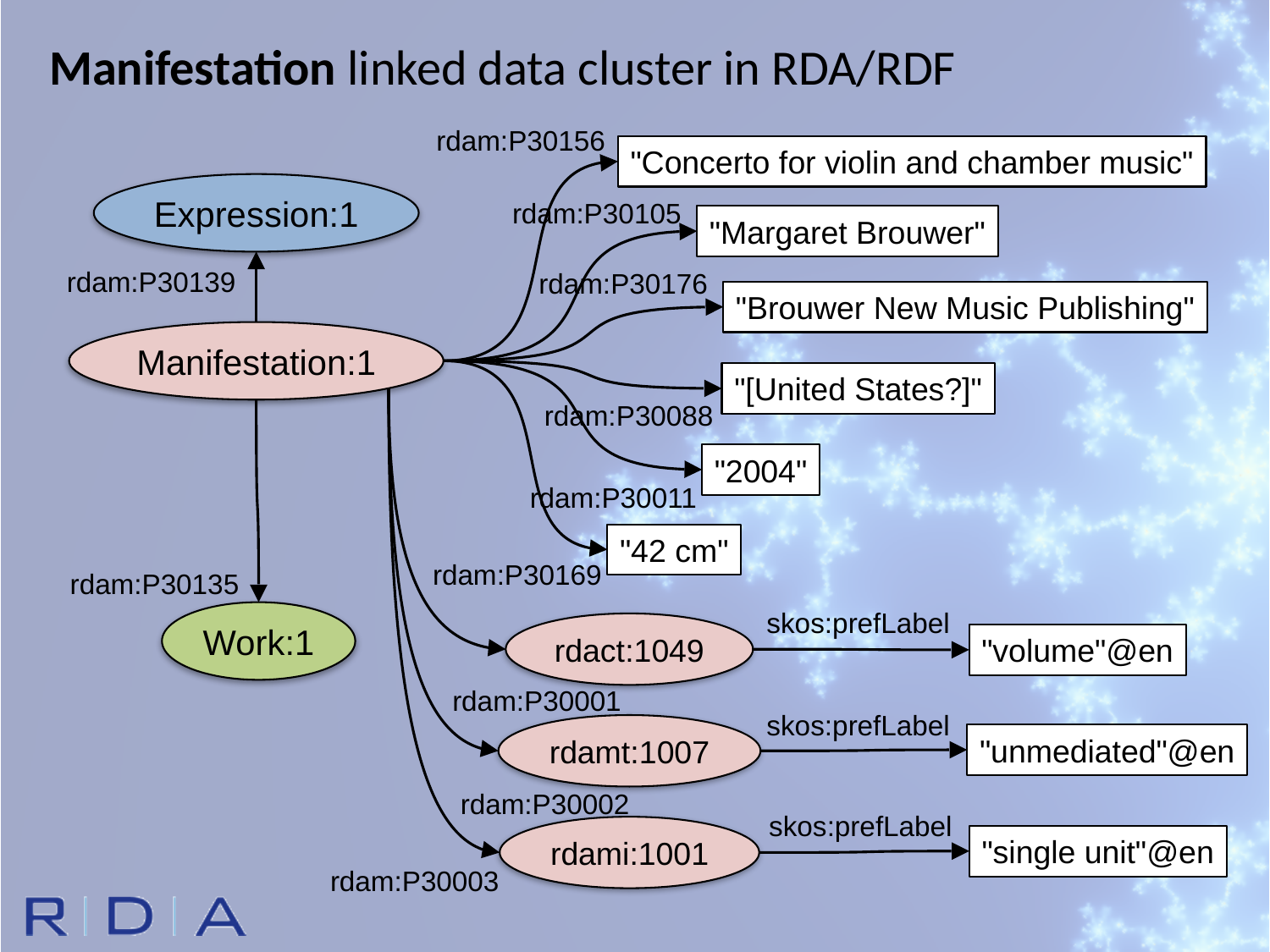

Manifestation linked data cluster in RDA/RDF
rdam:P30156
"Concerto for violin and chamber music"
Expression:1
rdam:P30105
"Margaret Brouwer"
rdam:P30139
rdam:P30176
"Brouwer New Music Publishing"
Manifestation:1
"[United States?]"
rdam:P30088
"2004"
rdam:P30011
"42 cm"
rdam:P30169
rdam:P30135
skos:prefLabel
Work:1
rdact:1049
"volume"@en
rdam:P30001
skos:prefLabel
rdamt:1007
"unmediated"@en
rdam:P30002
skos:prefLabel
rdami:1001
"single unit"@en
rdam:P30003